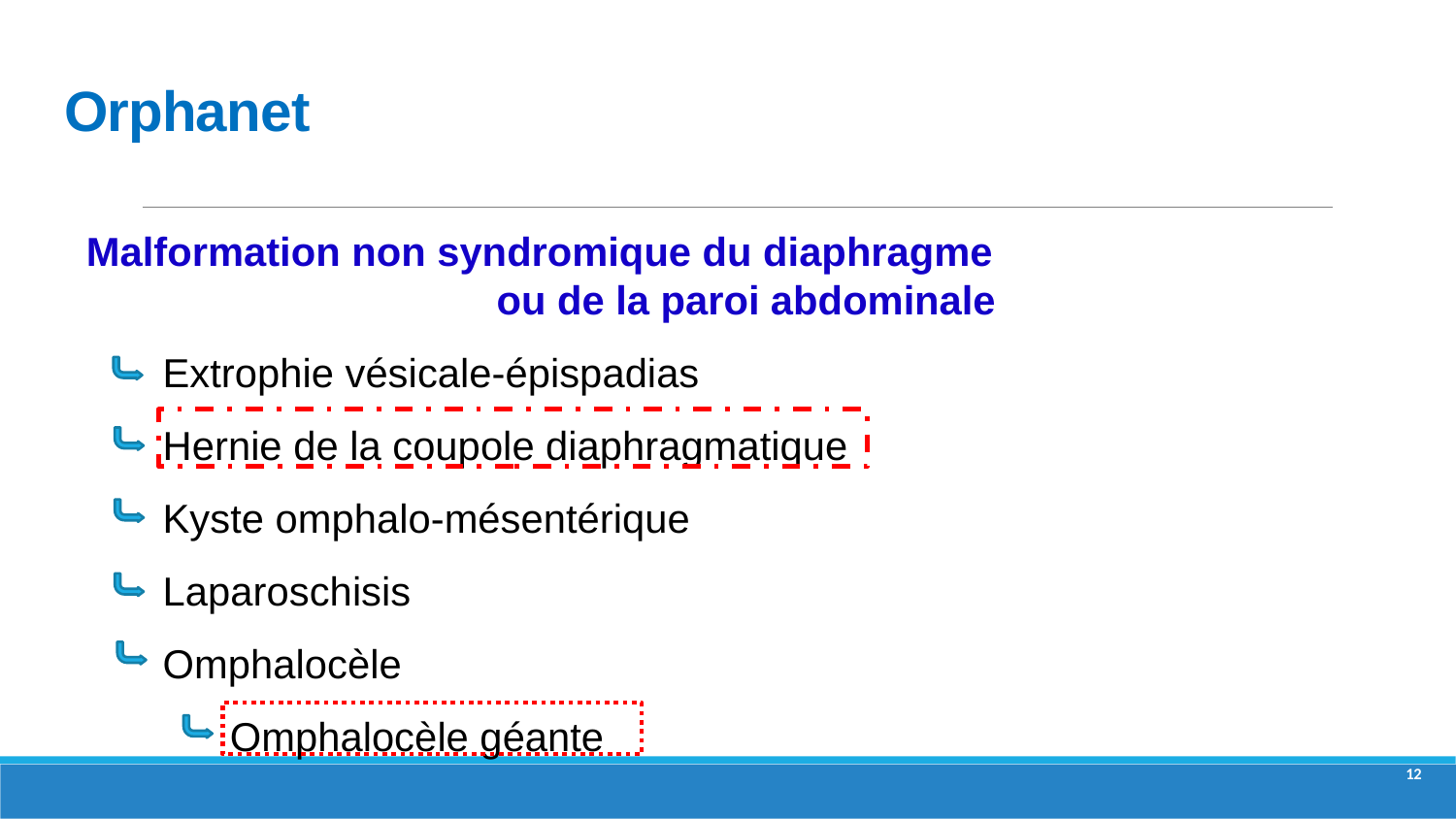

# Orphanet
Malformation non syndromique du diaphragme                                      ou de la paroi abdominale
       Extrophie vésicale-épispadias
       Hernie de la coupole diaphragmatique
       Kyste omphalo-mésentérique
       Laparoschisis
       Omphalocèle
             Omphalocèle géante

12